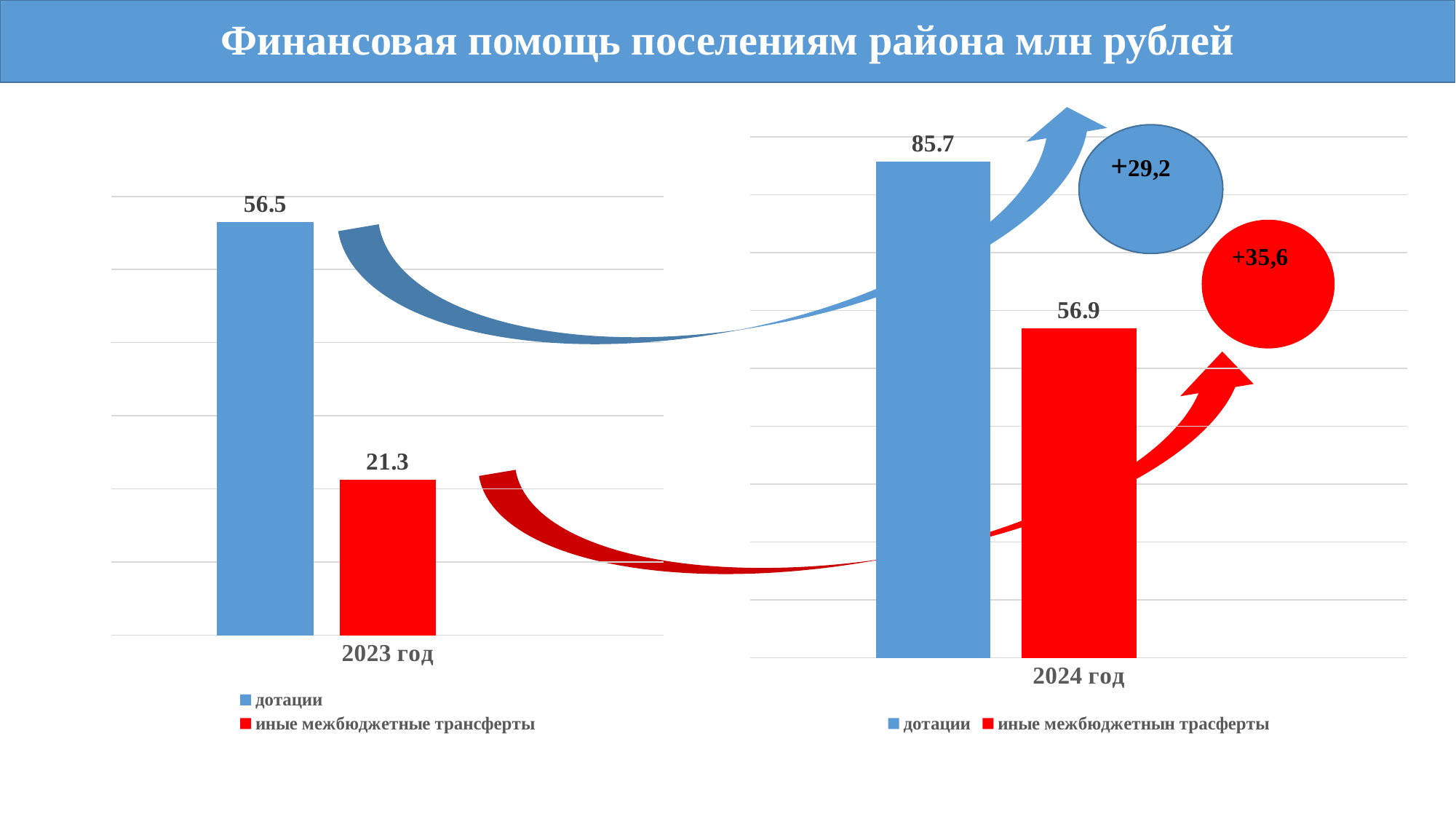

# Финансовая помощь поселениям района млн рублей

### Chart

| Category | дотации | иные межбюджетнын трасферты | Столбец1 |
|---|---|---|---|
| 2024 год | 85.7 | 56.9 | None |

### Chart

| Category | дотации | иные межбюджетные трансферты | Столбец1 |
|---|---|---|---|
| 2023 год | 56.5 | 21.3 | None |